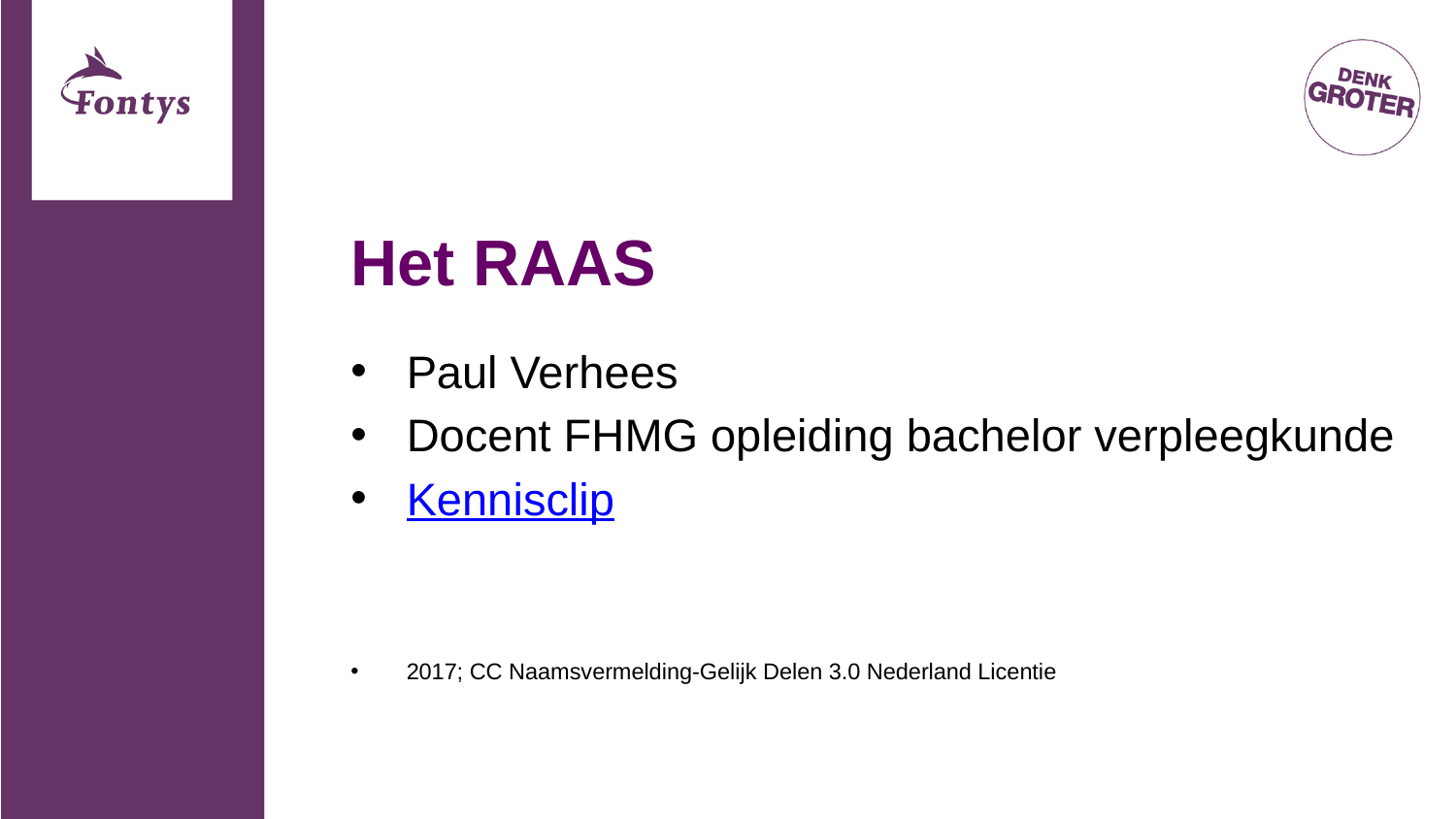

# Het RAAS
Paul Verhees
Docent FHMG opleiding bachelor verpleegkunde
Kennisclip

2017; CC Naamsvermelding-Gelijk Delen 3.0 Nederland Licentie